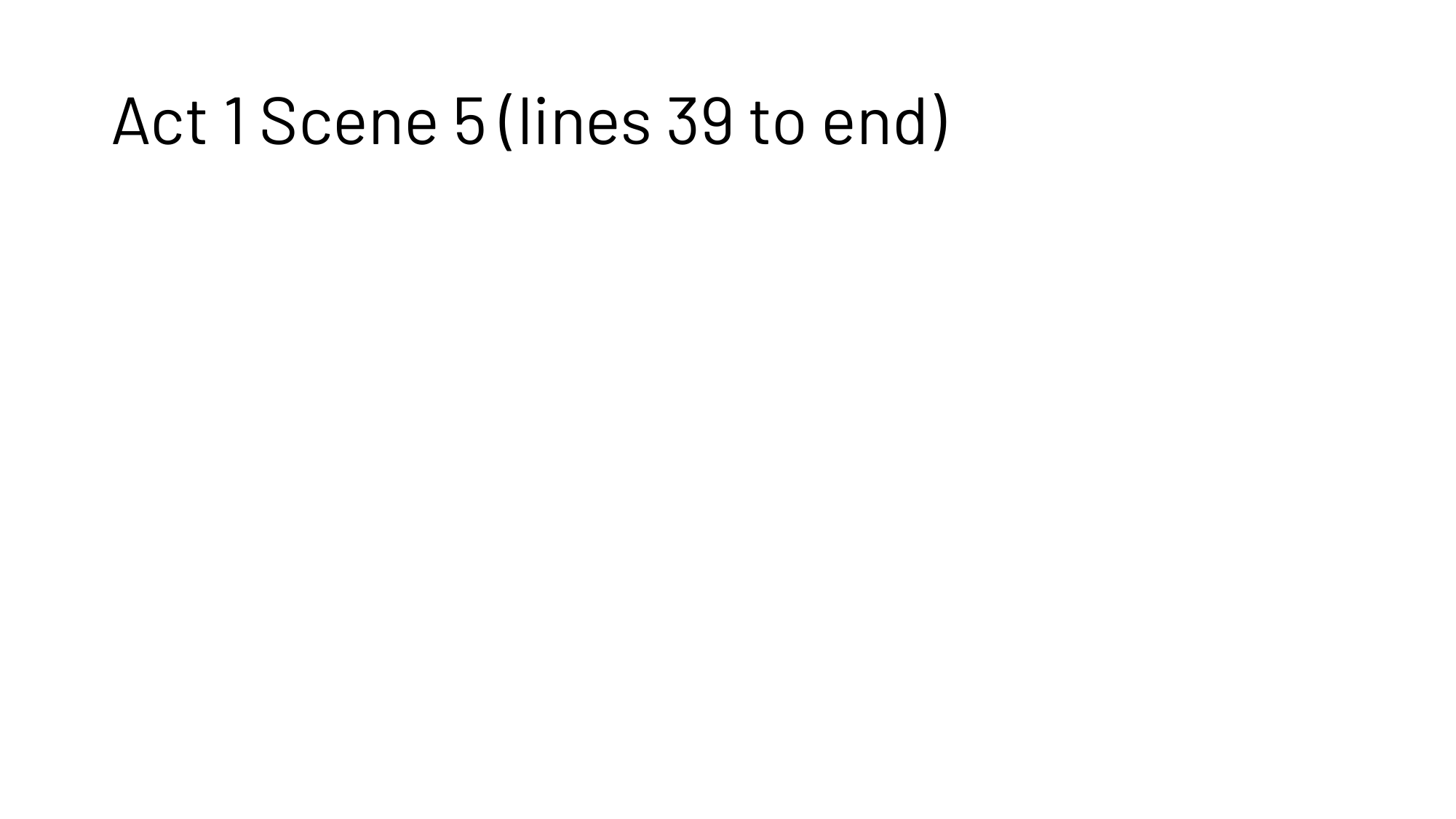

# Act 1 Scene 5 (lines 39 to end)